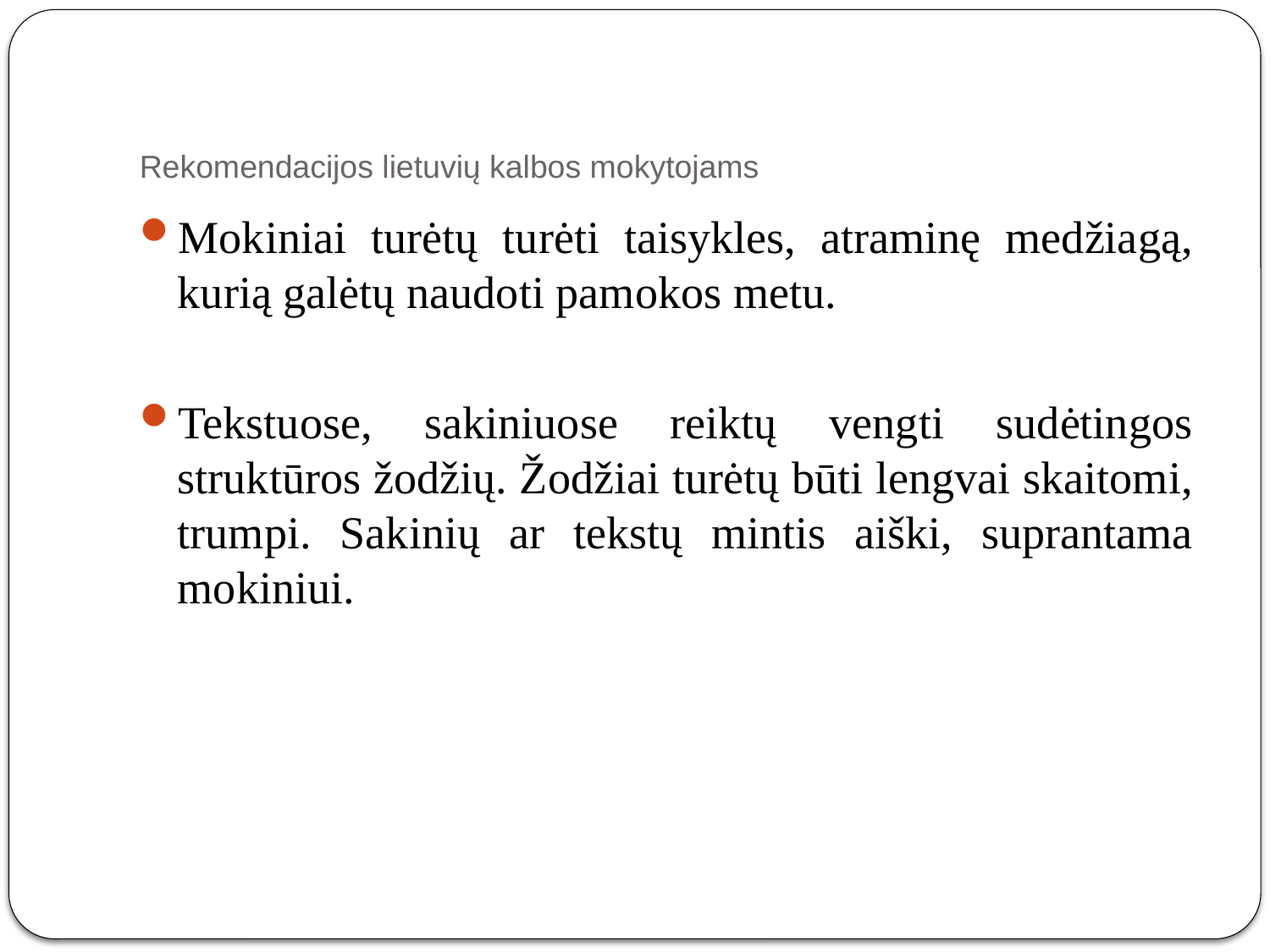

# Rekomendacijos lietuvių kalbos mokytojams
Mokiniai turėtų turėti taisykles, atraminę medžiagą, kurią galėtų naudoti pamokos metu.

Tekstuose, sakiniuose reiktų vengti sudėtingos struktūros žodžių. Žodžiai turėtų būti lengvai skaitomi, trumpi. Sakinių ar tekstų mintis aiški, suprantama mokiniui.